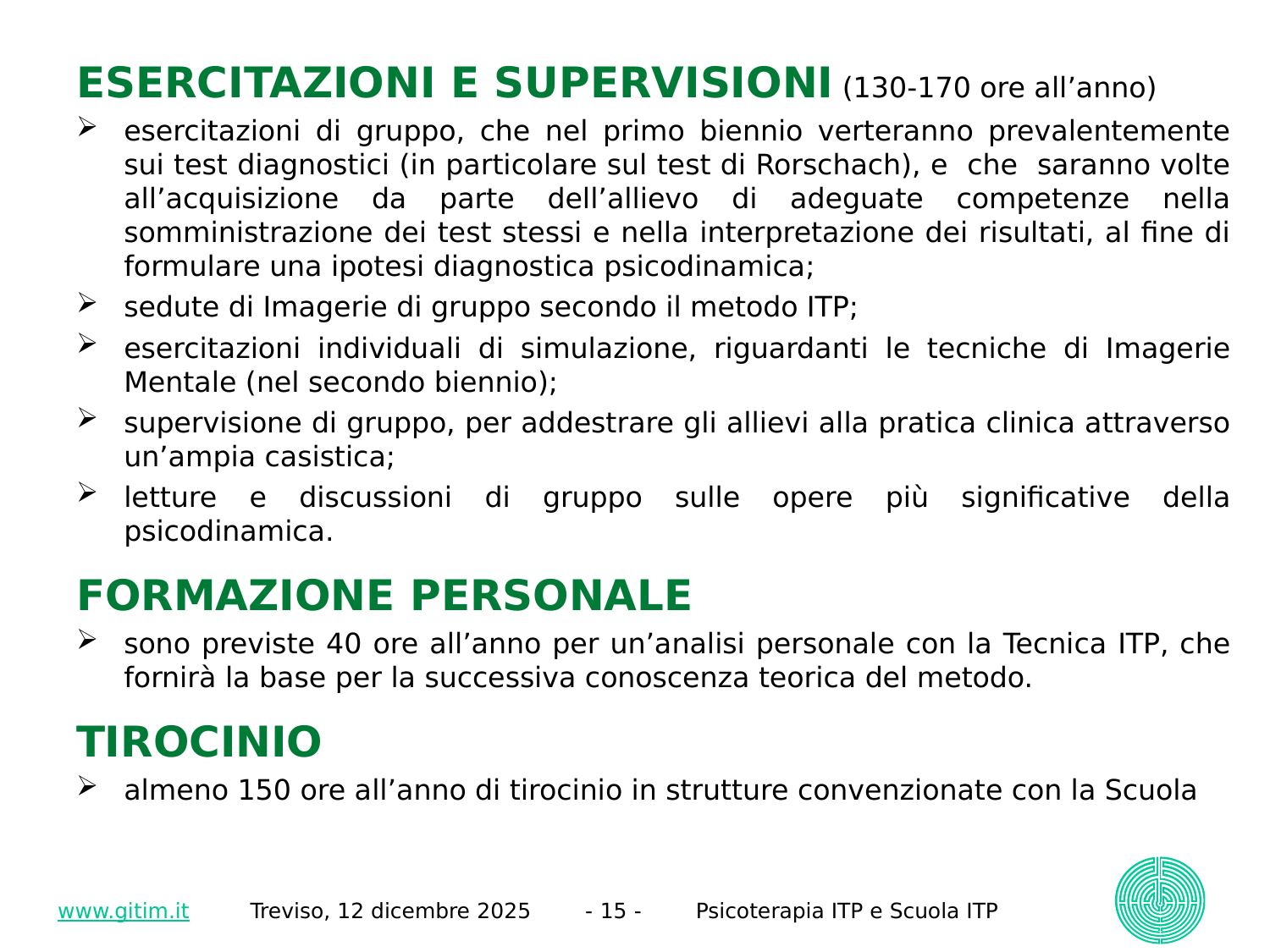

Esercitazioni e Supervisioni (130-170 ore all’anno)
esercitazioni di gruppo, che nel primo biennio verteranno prevalentemente sui test diagnostici (in particolare sul test di Rorschach), e  che  saranno volte all’acquisizione da parte dell’allievo di adeguate competenze nella somministrazione dei test stessi e nella interpretazione dei risultati, al fine di formulare una ipotesi diagnostica psicodinamica;
sedute di Imagerie di gruppo secondo il metodo ITP;
esercitazioni individuali di simulazione, riguardanti le tecniche di Imagerie Mentale (nel secondo biennio);
supervisione di gruppo, per addestrare gli allievi alla pratica clinica attraverso un’ampia casistica;
letture e discussioni di gruppo sulle opere più significative della psicodinamica.
Formazione personale
sono previste 40 ore all’anno per un’analisi personale con la Tecnica ITP, che fornirà la base per la successiva conoscenza teorica del metodo.
Tirocinio
almeno 150 ore all’anno di tirocinio in strutture convenzionate con la Scuola

www.gitim.it         Treviso, 12 dicembre 2025        - 15 -        Psicoterapia ITP e Scuola ITP